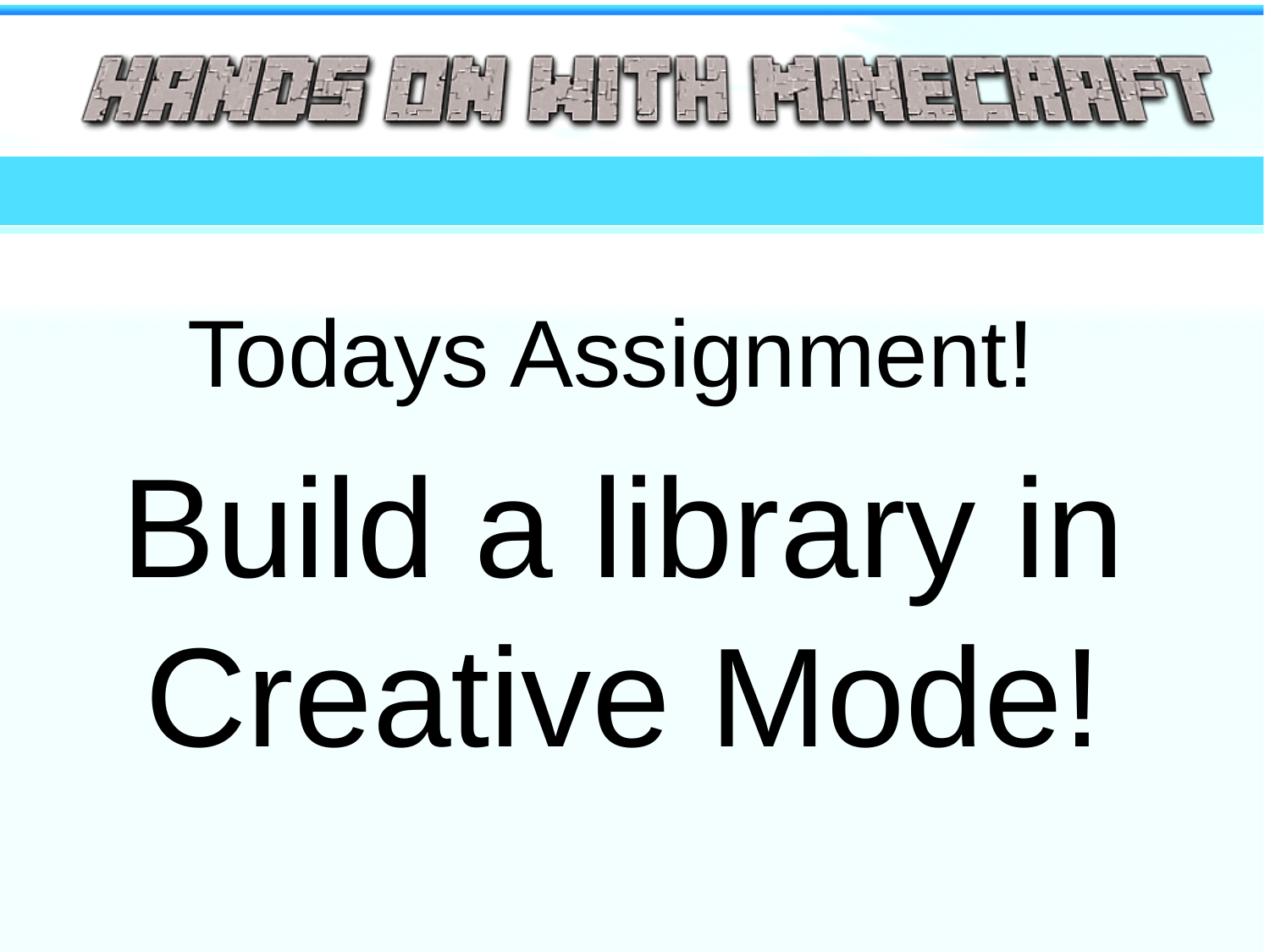

Todays Assignment!

Build a library in Creative Mode!